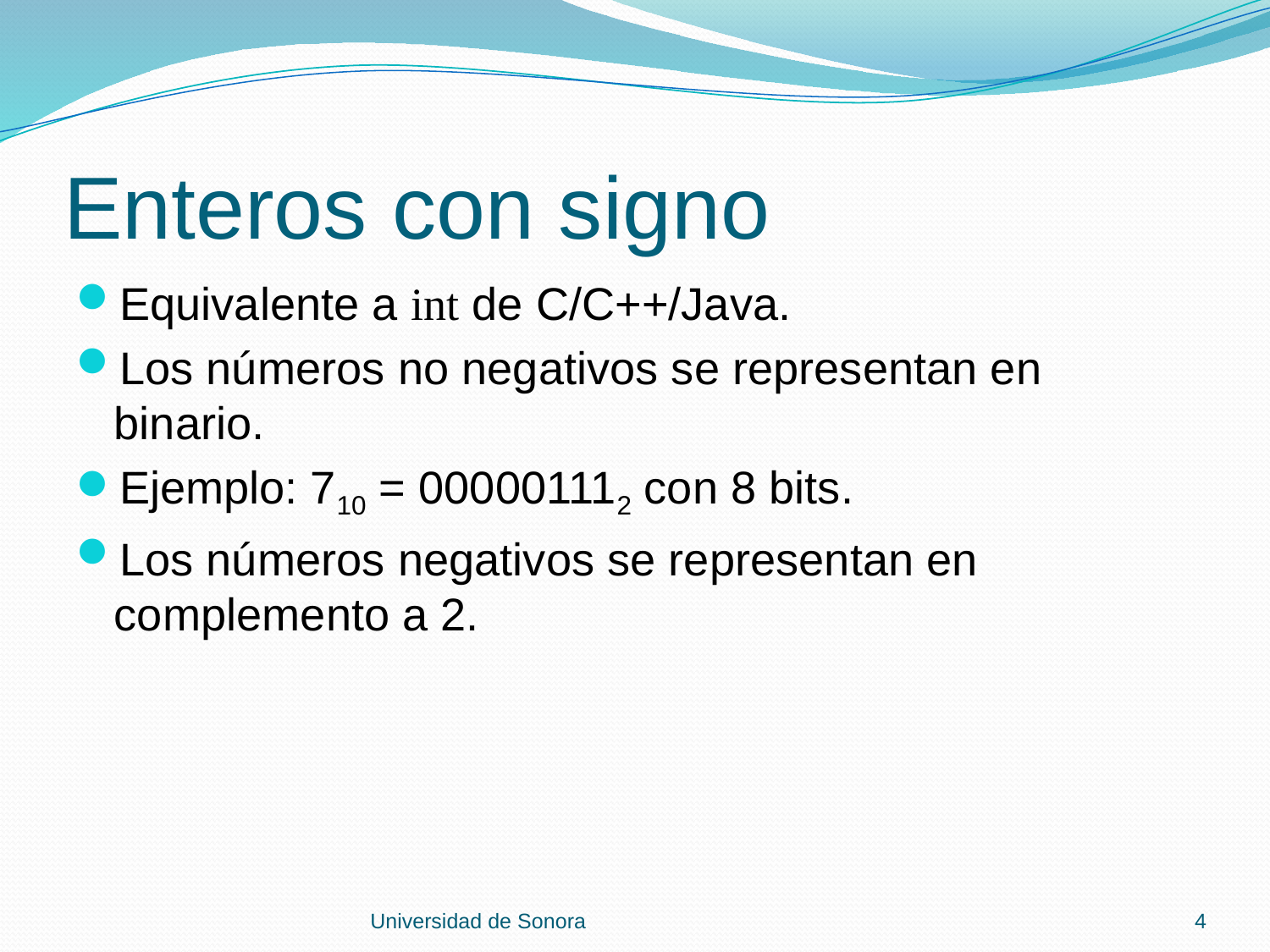

# Enteros con signo
Equivalente a int de C/C++/Java.
Los números no negativos se representan en binario.
Ejemplo: 710 = 000001112 con 8 bits.
Los números negativos se representan en complemento a 2.

Universidad de Sonora
4